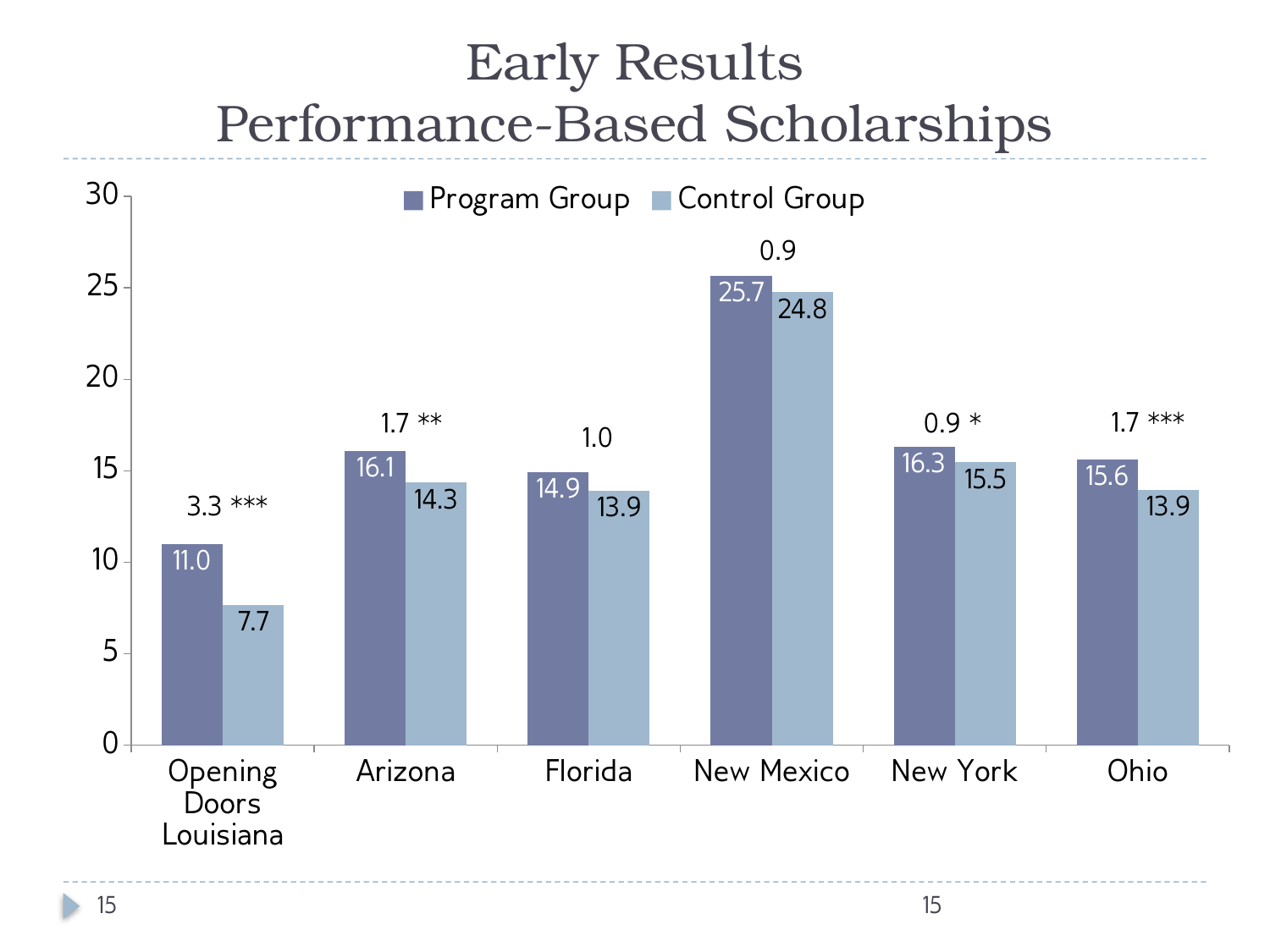

# Early Results Performance-Based Scholarships

### Chart

| Category | Program Group | Control Group |
|---|---|---|
| Opening Doors Louisiana | 11.0041 | 7.659 |
| Arizona | 16.0924 | 14.3466 |
| Florida | 14.9232 | 13.9056 |
| New Mexico | 25.6696 | 24.7635 |
| New York | 16.3214 | 15.4608 |
| Ohio | 15.6305 | 13.9417 |
1.7 ***
1.7 **
0.9 *
1.0
3.3 ***
15
15